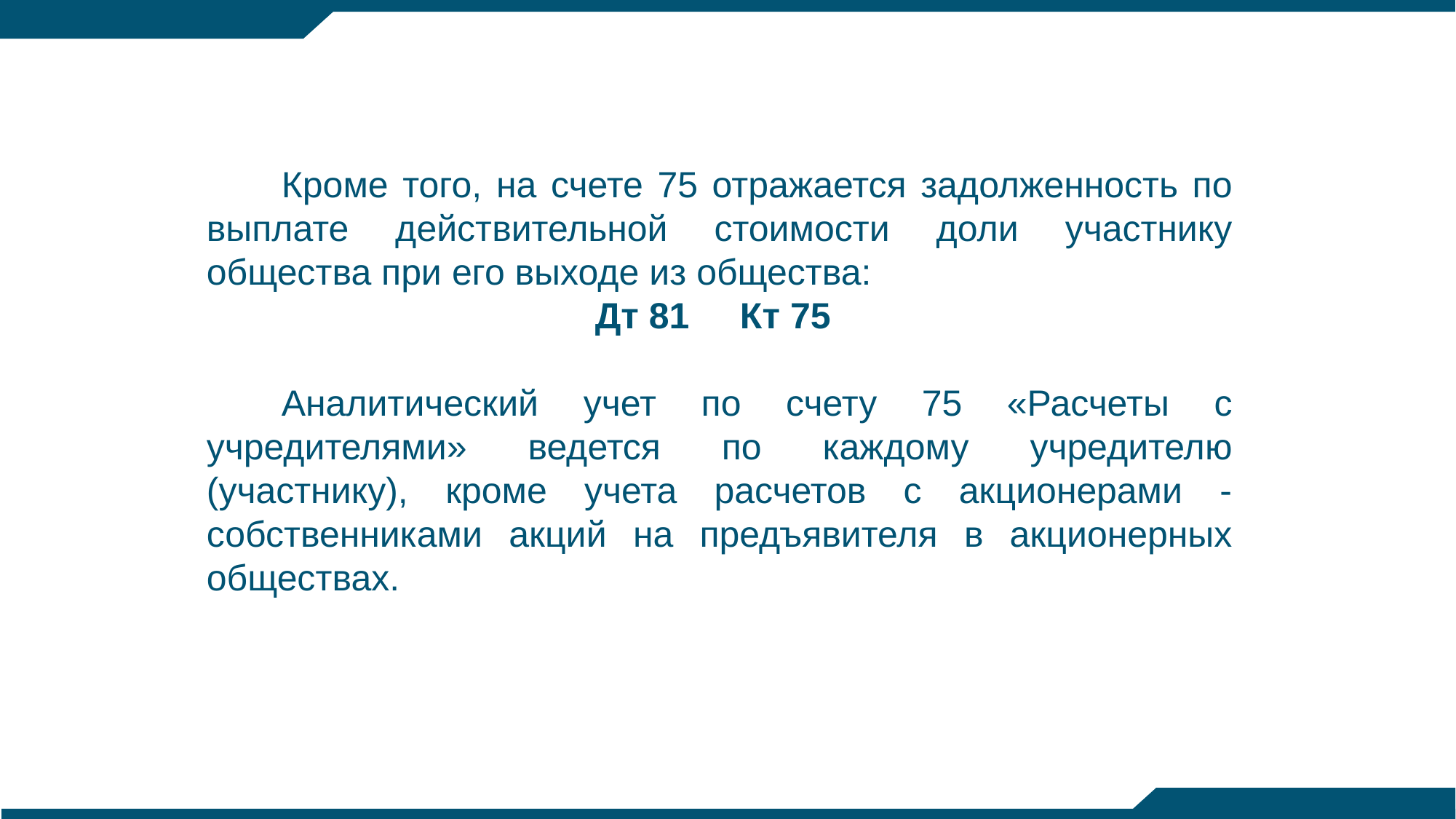

Кроме того, на счете 75 отражается задолженность по выплате действительной стоимости доли участнику общества при его выходе из общества:
			      Дт 81     Кт 75

Аналитический учет по счету 75 «Расчеты с учредителями» ведется по каждому учредителю (участнику), кроме учета расчетов с акционерами - собственниками акций на предъявителя в акционерных обществах.